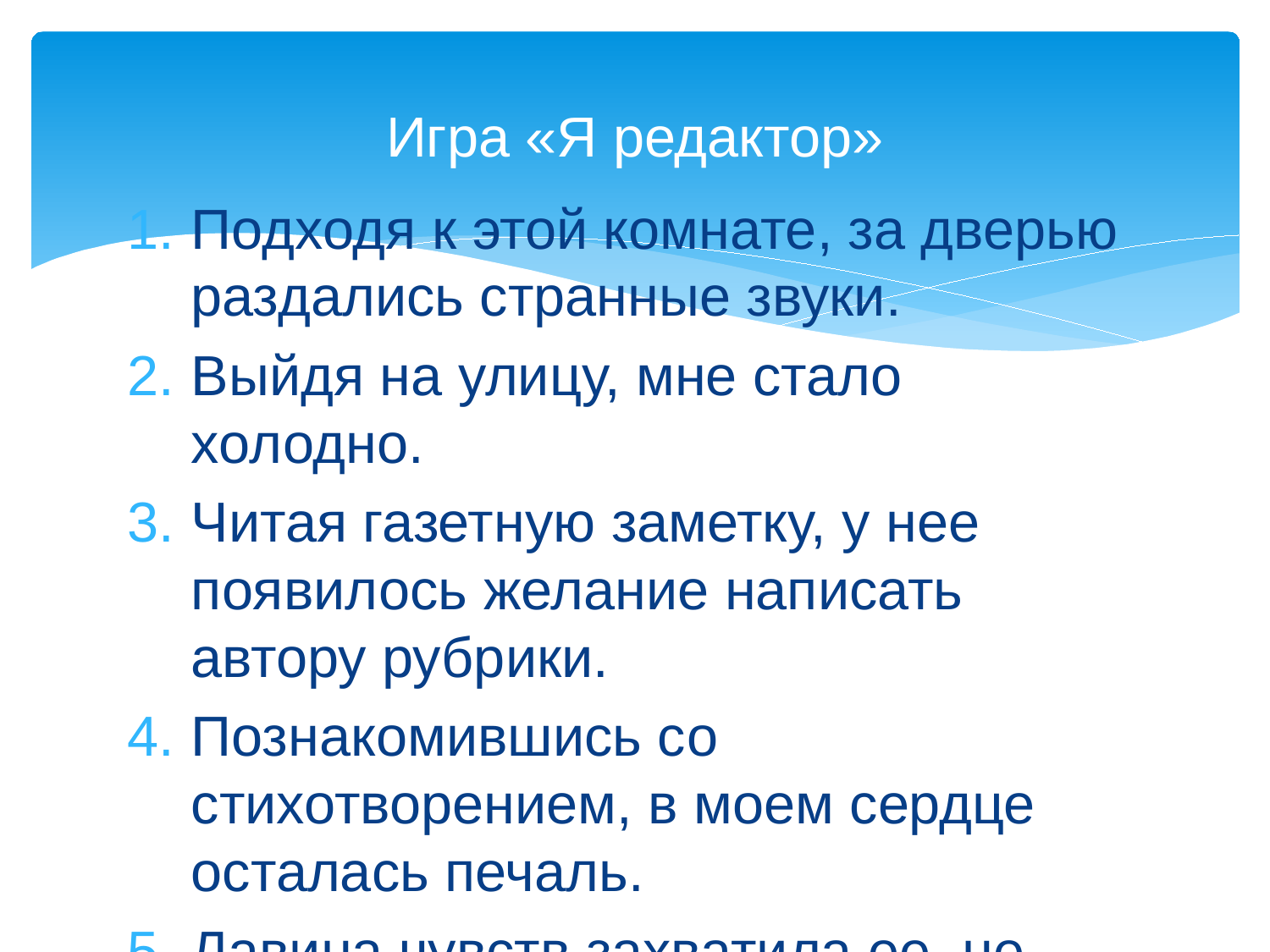

# Игра «Я редактор»
Подходя к этой комнате, за дверью раздались странные звуки.
Выйдя на улицу, мне стало холодно.
Читая газетную заметку, у нее появилось желание написать автору рубрики.
Познакомившись со стихотворением, в моем сердце осталась печаль.
Лавина чувств захватила ее, не успев разобраться в своем избраннике.